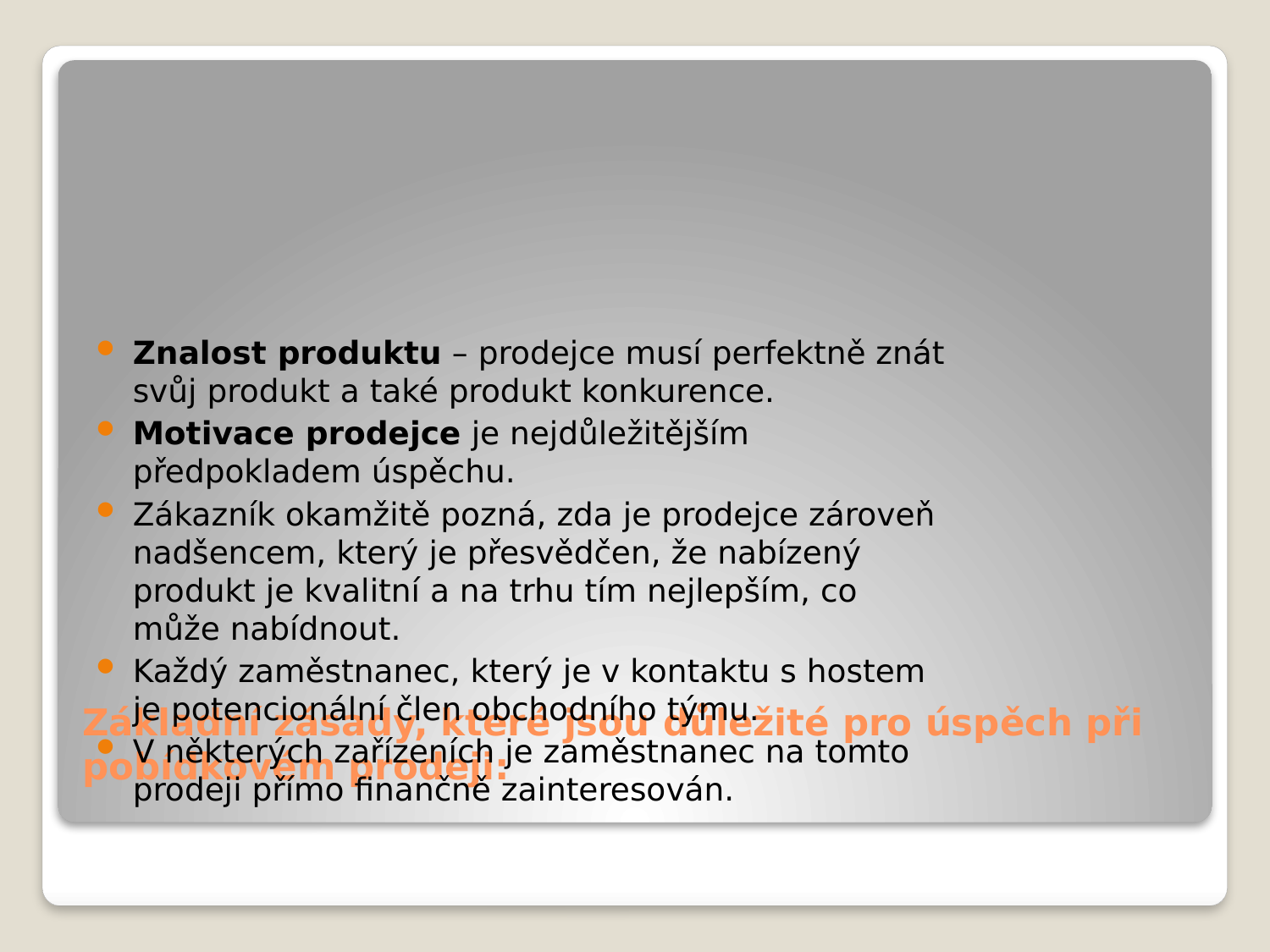

Znalost produktu – prodejce musí perfektně znát svůj produkt a také produkt konkurence.
Motivace prodejce je nejdůležitějším předpokladem úspěchu.
Zákazník okamžitě pozná, zda je prodejce zároveň nadšencem, který je přesvědčen, že nabízený produkt je kvalitní a na trhu tím nejlepším, co může nabídnout.
Každý zaměstnanec, který je v kontaktu s hostem je potencionální člen obchodního týmu.
V některých zařízeních je zaměstnanec na tomto prodeji přímo finančně zainteresován.
# Základní zásady, které jsou důležité pro úspěch při pobídkovém prodeji: